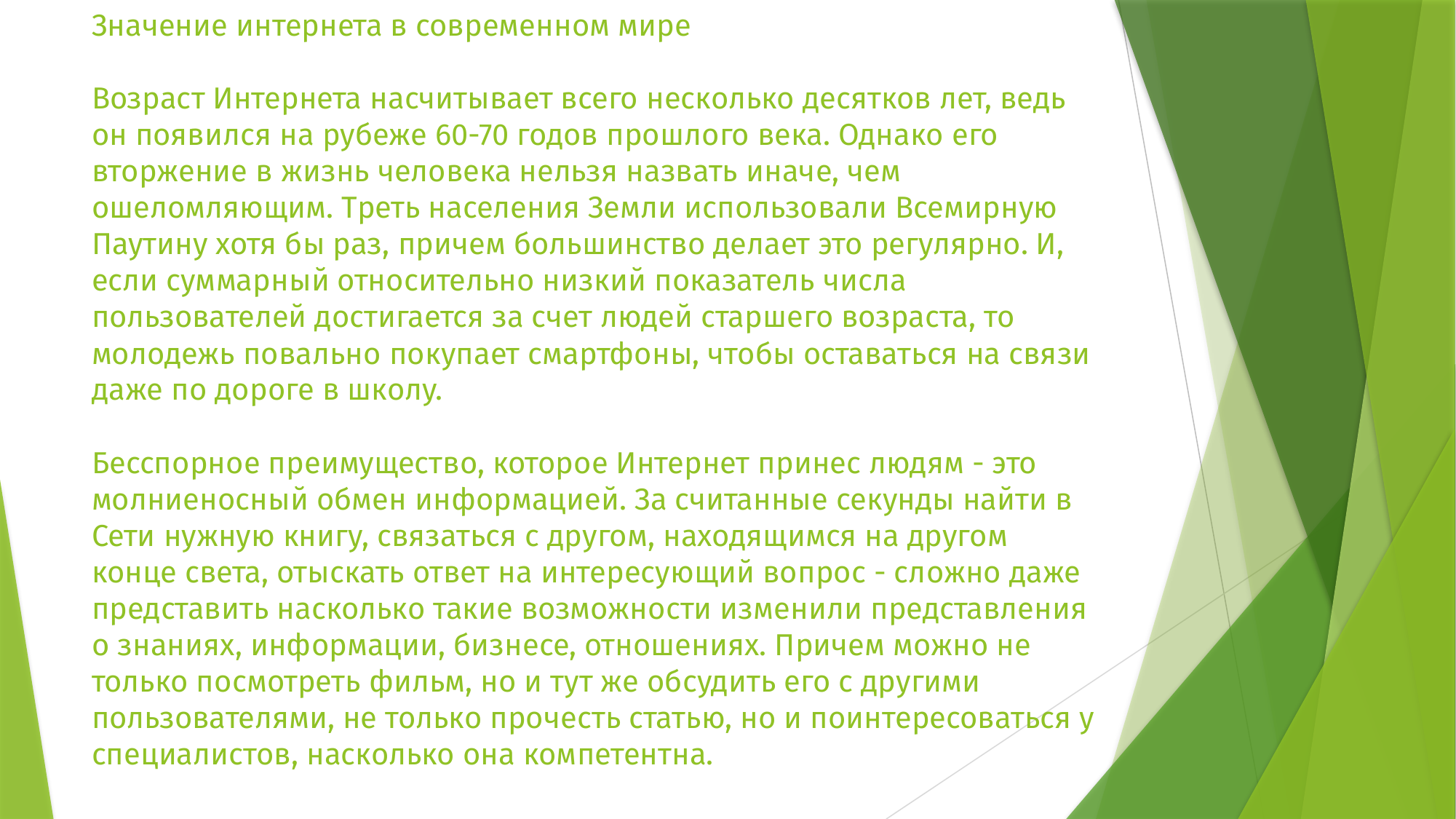

# Значение интернета в современном мире Возраст Интернета насчитывает всего несколько десятков лет, ведь он появился на рубеже 60-70 годов прошлого века. Однако его вторжение в жизнь человека нельзя назвать иначе, чем ошеломляющим. Треть населения Земли использовали Всемирную Паутину хотя бы раз, причем большинство делает это регулярно. И, если суммарный относительно низкий показатель числа пользователей достигается за счет людей старшего возраста, то молодежь повально покупает смартфоны, чтобы оставаться на связи даже по дороге в школу. Бесспорное преимущество, которое Интернет принес людям - это молниеносный обмен информацией. За считанные секунды найти в Сети нужную книгу, связаться с другом, находящимся на другом конце света, отыскать ответ на интересующий вопрос - сложно даже представить насколько такие возможности изменили представления о знаниях, информации, бизнесе, отношениях. Причем можно не только посмотреть фильм, но и тут же обсудить его с другими пользователями, не только прочесть статью, но и поинтересоваться у специалистов, насколько она компетентна.